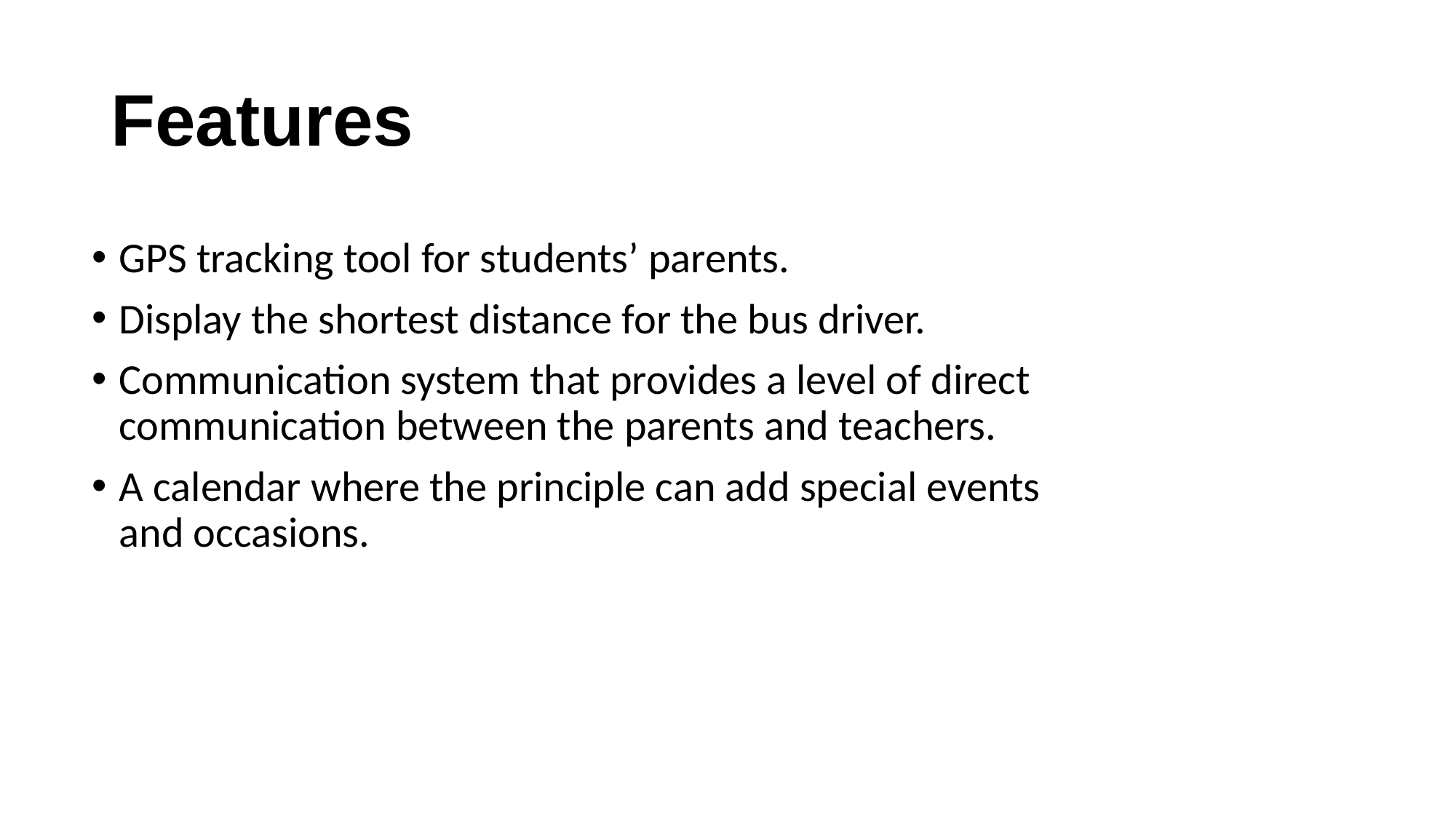

# Features
GPS tracking tool for students’ parents.
Display the shortest distance for the bus driver.
Communication system that provides a level of direct communication between the parents and teachers.
A calendar where the principle can add special events and occasions.